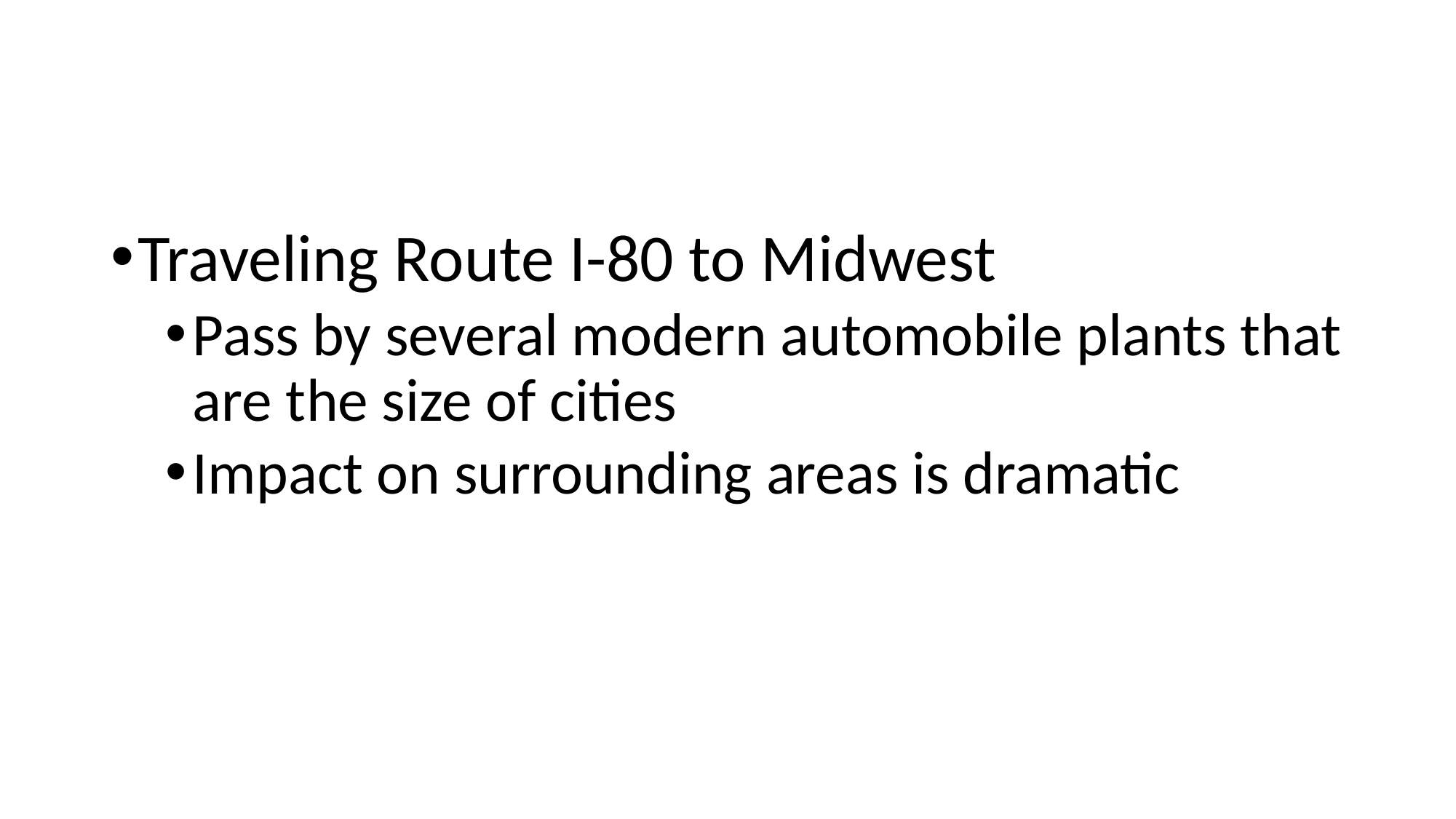

#
Traveling Route I-80 to Midwest
Pass by several modern automobile plants that are the size of cities
Impact on surrounding areas is dramatic